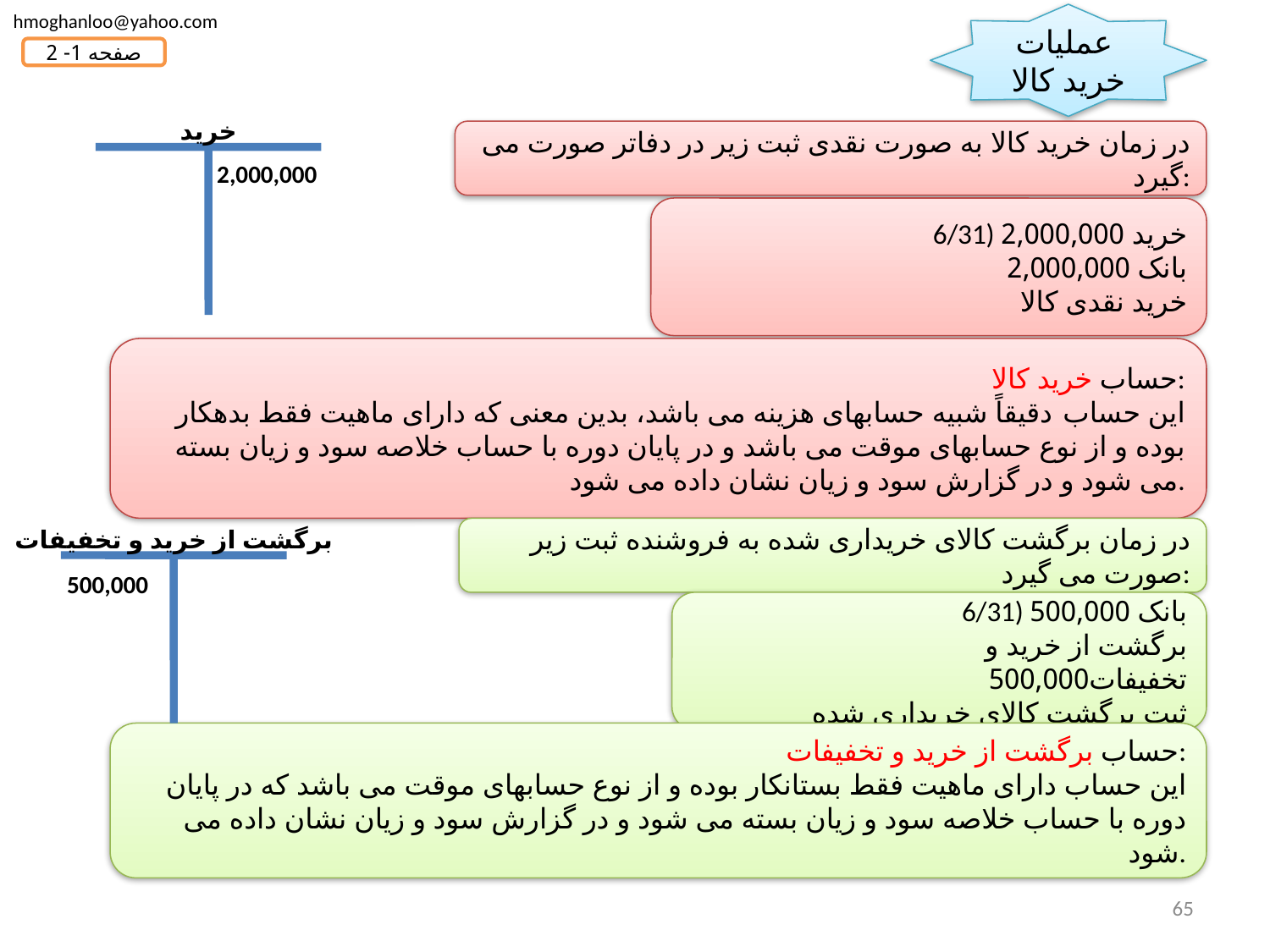

hmoghanloo@yahoo.com
عملیات
خرید کالا
صفحه 1- 2
خرید

2,000,000
در زمان خرید کالا به صورت نقدی ثبت زیر در دفاتر صورت می گیرد:
6/31) خرید 2,000,000
                          بانک 2,000,000
خرید نقدی کالا
حساب خرید کالا:
این حساب دقیقاً شبیه حسابهای هزینه می باشد، بدین معنی که دارای ماهیت فقط بدهکار بوده و از نوع حسابهای موقت می باشد و در پایان دوره با حساب خلاصه سود و زیان بسته می شود و در گزارش سود و زیان نشان داده می شود.
برگشت از خرید و تخفیفات

500,000
در زمان برگشت کالای خریداری شده به فروشنده ثبت زیر صورت می گیرد:
6/31) بانک 500,000
                  برگشت از خرید و تخفیفات500,000
ثبت برگشت کالای خریداری شده
حساب برگشت از خرید و تخفیفات:
این حساب دارای ماهیت فقط بستانکار بوده و از نوع حسابهای موقت می باشد که در پایان دوره با حساب خلاصه سود و زیان بسته می شود و در گزارش سود و زیان نشان داده می شود.
65